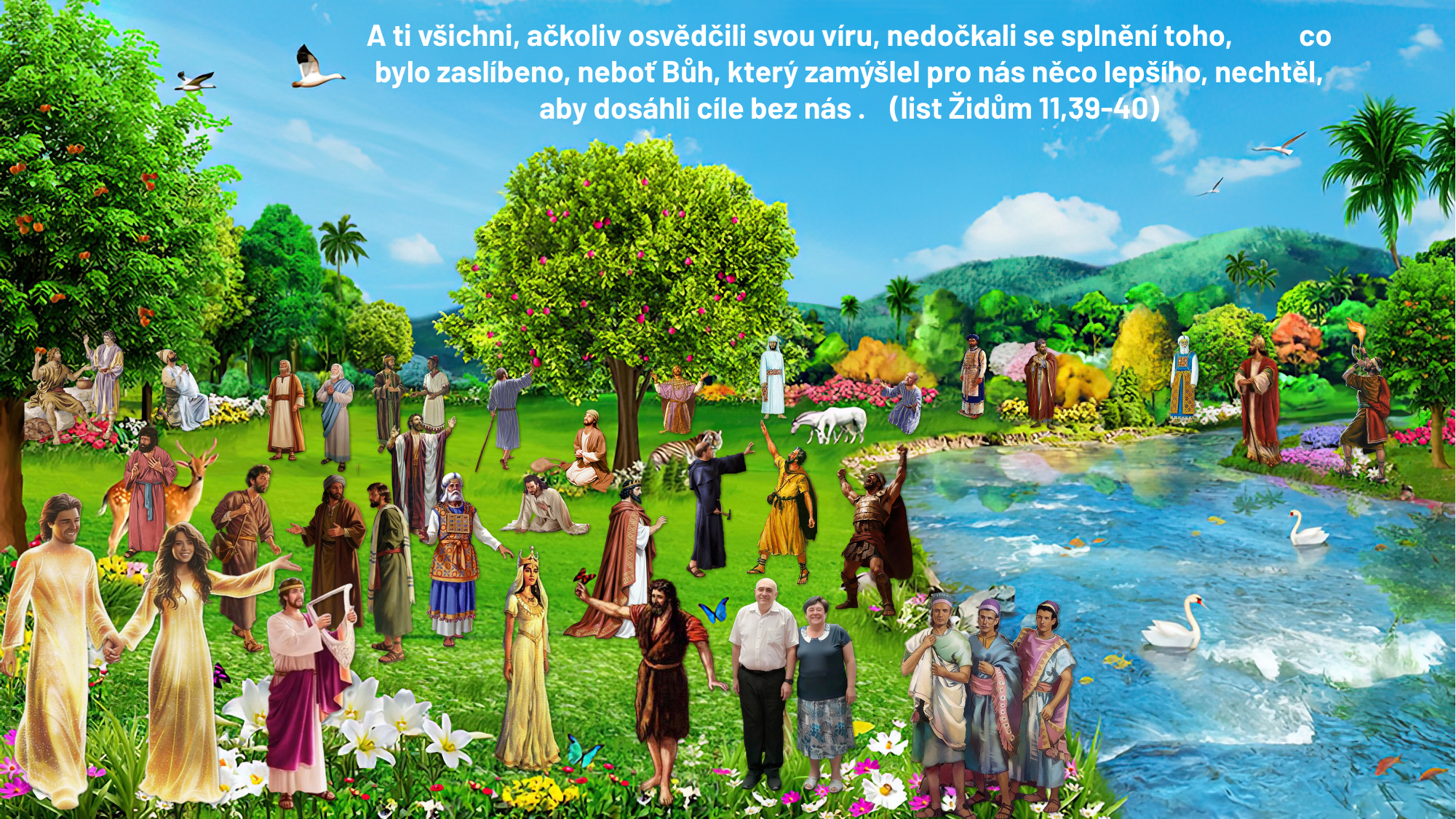

A ti všichni, ačkoliv osvědčili svou víru, nedočkali se splnění toho,           co bylo zaslíbeno, neboť Bůh, který zamýšlel pro nás něco lepšího, nechtěl, aby dosáhli cíle bez nás .    (list Židům 11,39-40)